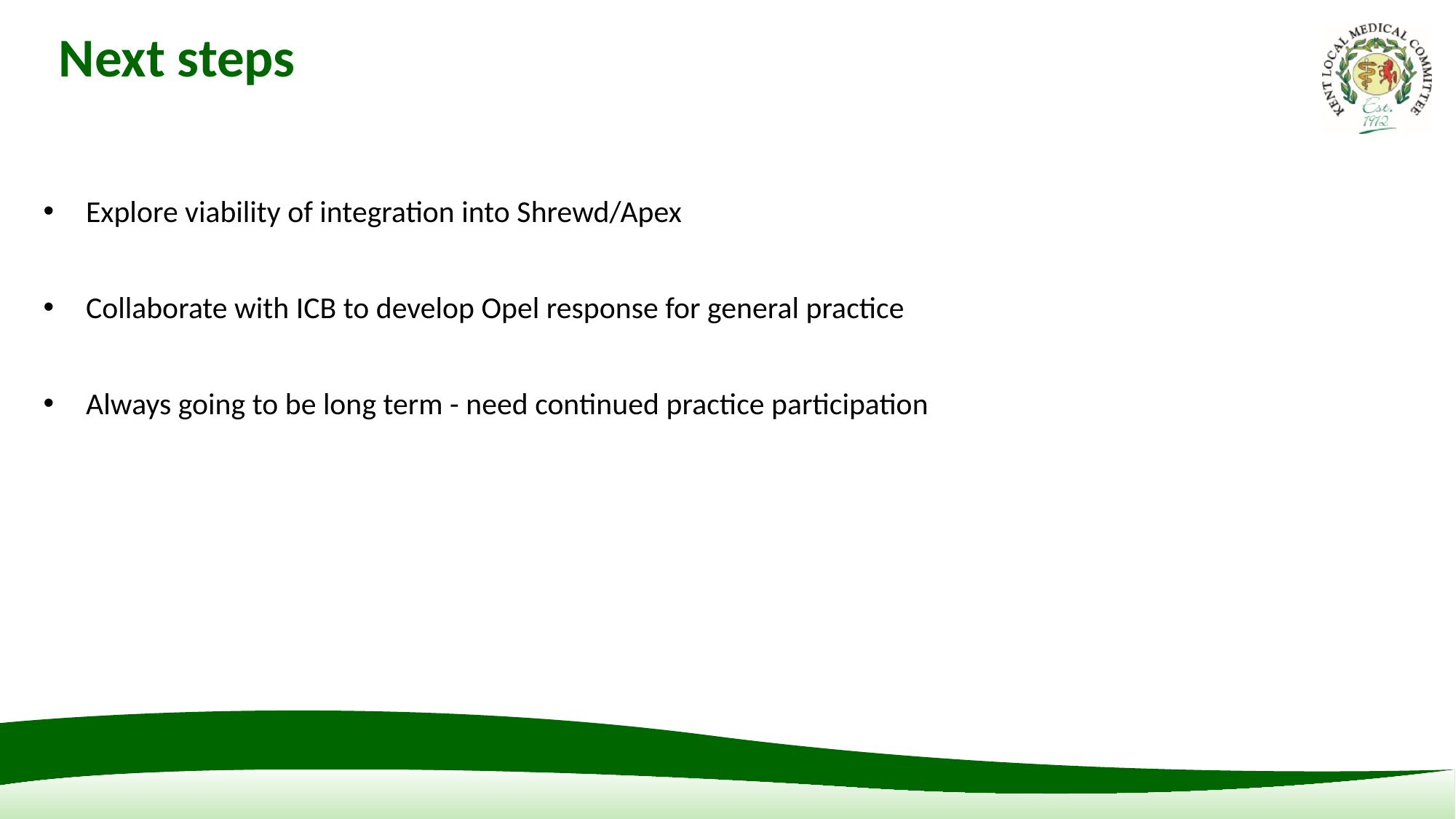

# Next steps

Explore viability of integration into Shrewd/Apex

Collaborate with ICB to develop Opel response for general practice

Always going to be long term - need continued practice participation